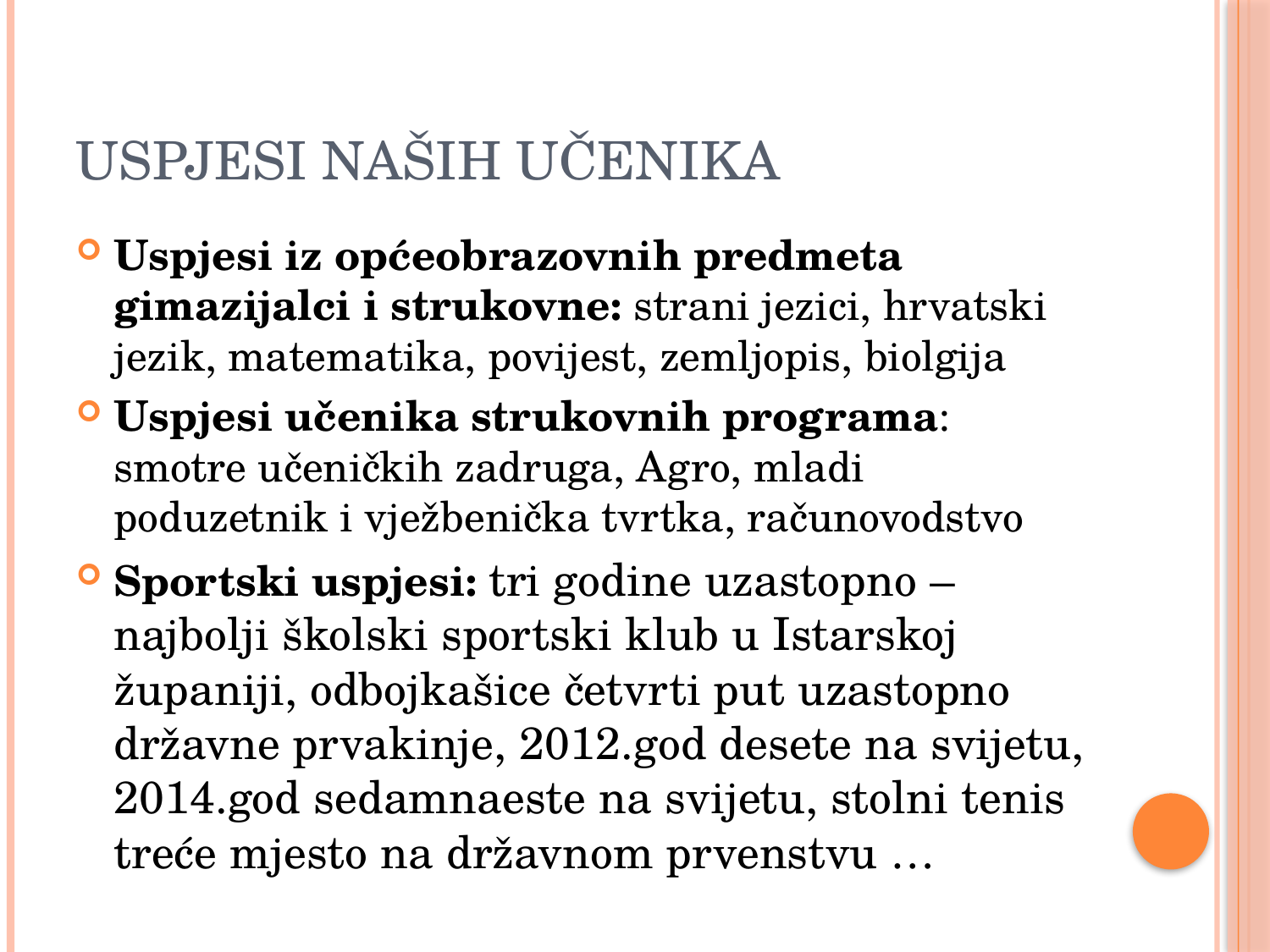

# USPJESI NAŠIH UČENIKA
Uspjesi iz općeobrazovnih predmeta gimazijalci i strukovne: strani jezici, hrvatski jezik, matematika, povijest, zemljopis, biolgija
Uspjesi učenika strukovnih programa: smotre učeničkih zadruga, Agro, mladi poduzetnik i vježbenička tvrtka, računovodstvo
Sportski uspjesi: tri godine uzastopno – najbolji školski sportski klub u Istarskoj županiji, odbojkašice četvrti put uzastopno državne prvakinje, 2012.god desete na svijetu, 2014.god sedamnaeste na svijetu, stolni tenis treće mjesto na državnom prvenstvu …